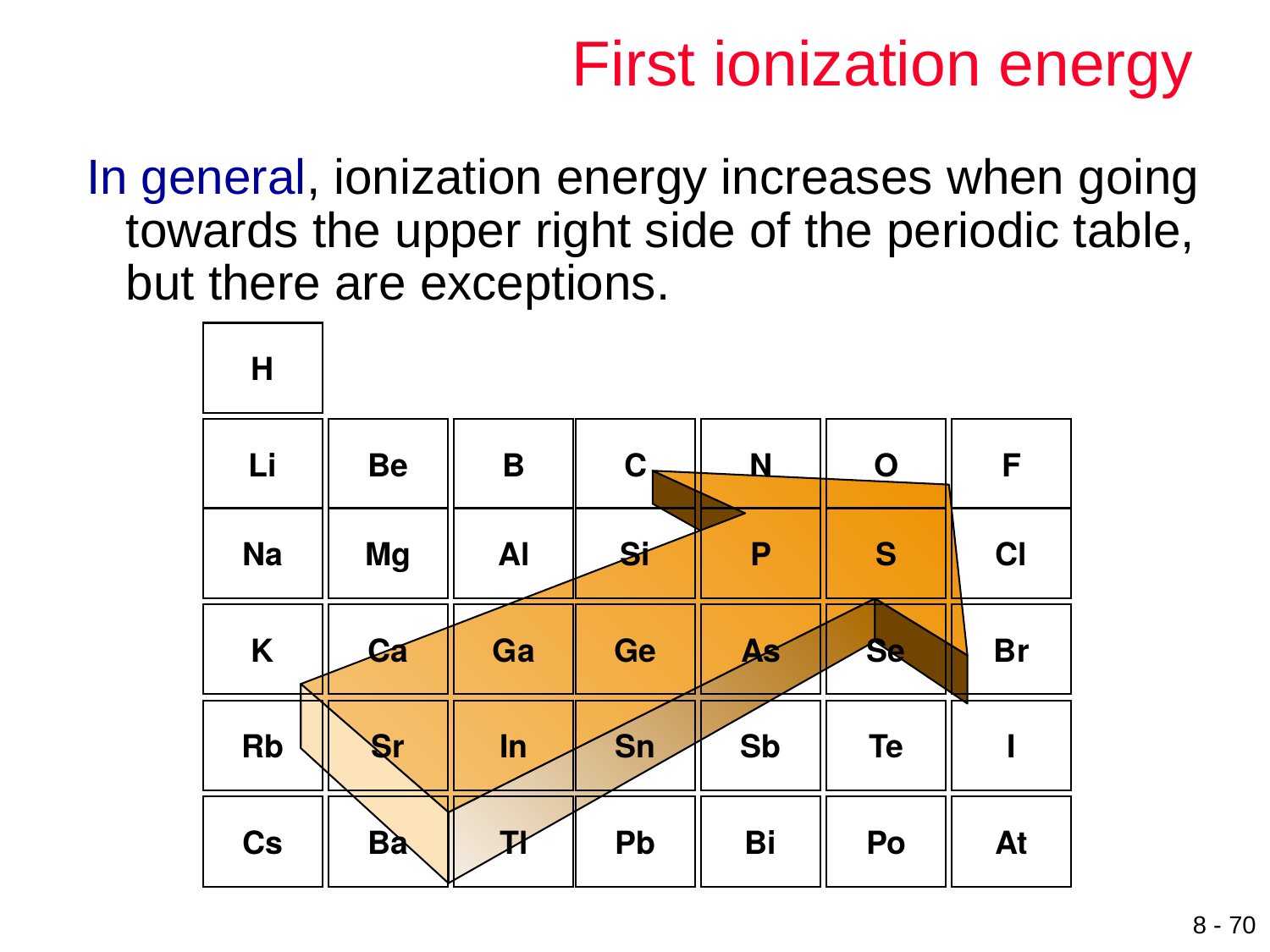

# First ionization energy
In general, ionization energy increases when going towards the upper right side of the periodic table, but there are exceptions.
H
Li
Be
B
C
N
O
F
Na
Mg
Al
Si
P
S
Cl
K
Ca
Ga
Ge
As
Se
Br
Rb
Sr
In
Sn
Sb
Te
I
Cs
Ba
Tl
Pb
Bi
Po
At